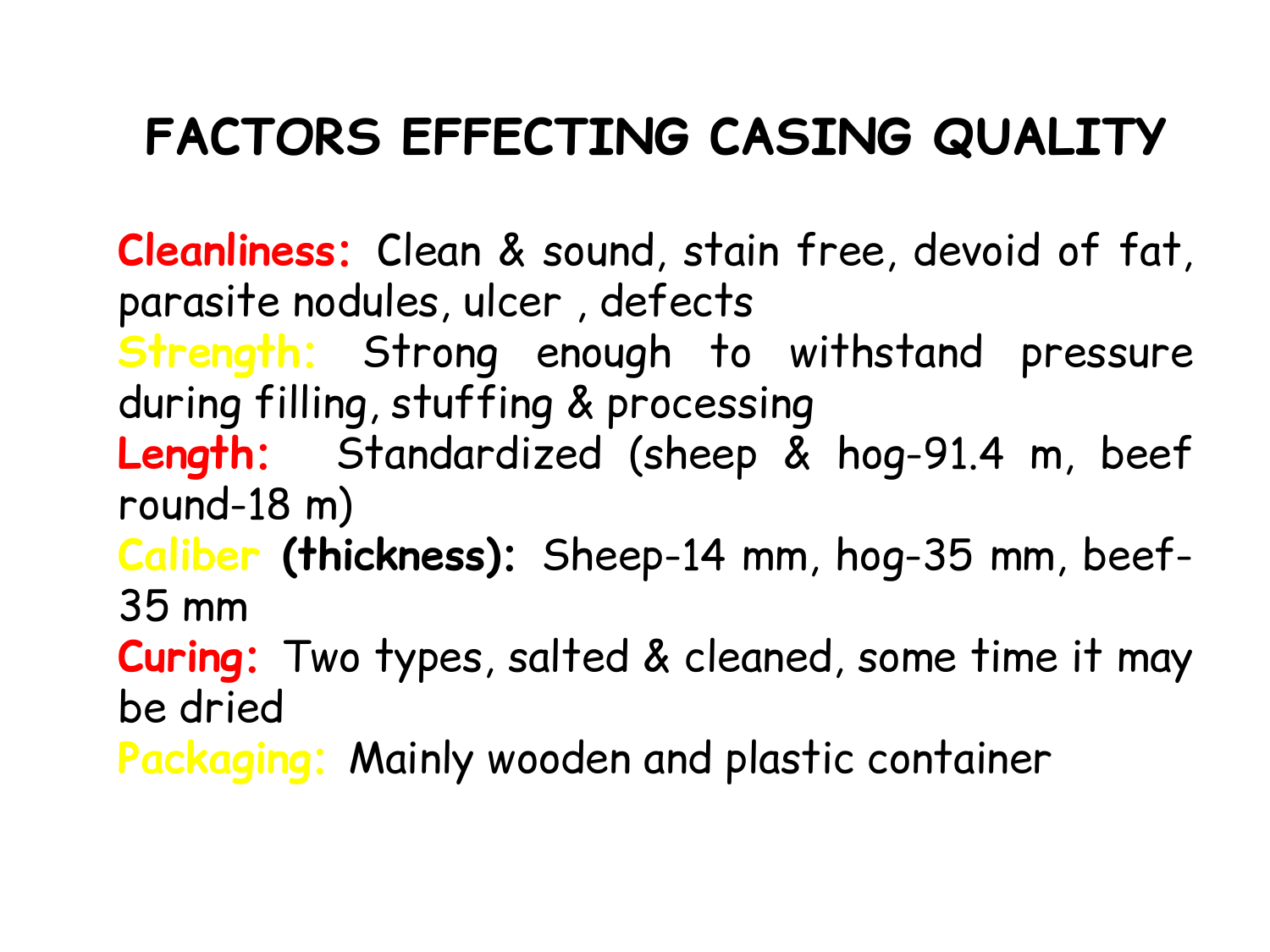

FACTORS EFFECTING CASING QUALITY

Cleanliness: Clean & sound, stain free, devoid of fat, parasite nodules, ulcer , defects
Strength: Strong enough to withstand pressure during filling, stuffing & processing
Length:  Standardized (sheep & hog-91.4 m, beef round-18 m)
Caliber (thickness): Sheep-14 mm, hog-35 mm, beef-35 mm
Curing: Two types, salted & cleaned, some time it may be dried
Packaging: Mainly wooden and plastic container